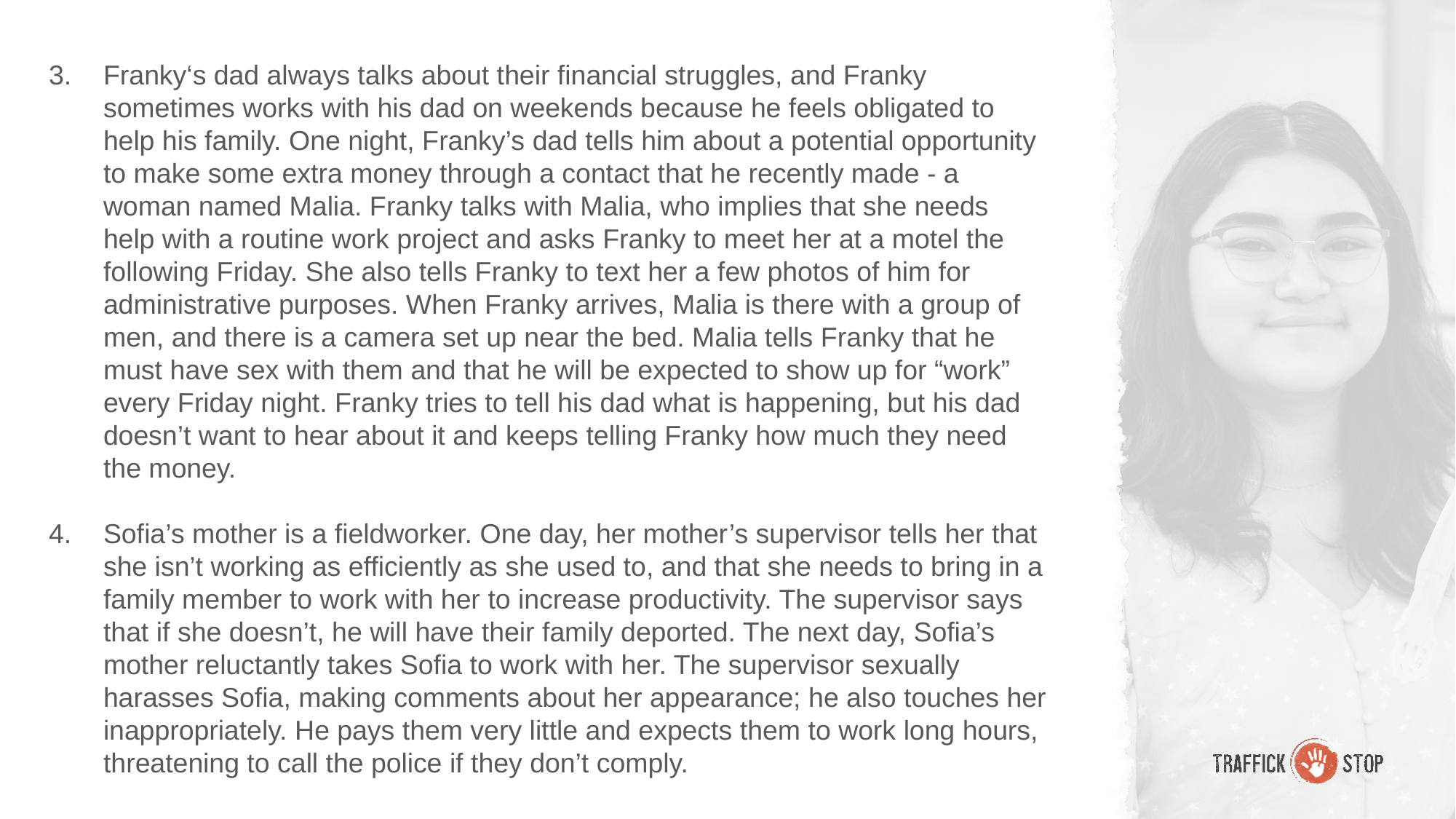

Franky‘s dad always talks about their financial struggles, and Franky sometimes works with his dad on weekends because he feels obligated to help his family. One night, Franky’s dad tells him about a potential opportunity to make some extra money through a contact that he recently made - a woman named Malia. Franky talks with Malia, who implies that she needs help with a routine work project and asks Franky to meet her at a motel the following Friday. She also tells Franky to text her a few photos of him for administrative purposes. When Franky arrives, Malia is there with a group of men, and there is a camera set up near the bed. Malia tells Franky that he must have sex with them and that he will be expected to show up for “work” every Friday night. Franky tries to tell his dad what is happening, but his dad doesn’t want to hear about it and keeps telling Franky how much they need the money.

Sofia’s mother is a fieldworker. One day, her mother’s supervisor tells her that she isn’t working as efficiently as she used to, and that she needs to bring in a family member to work with her to increase productivity. The supervisor says that if she doesn’t, he will have their family deported. The next day, Sofia’s mother reluctantly takes Sofia to work with her. The supervisor sexually harasses Sofia, making comments about her appearance; he also touches her inappropriately. He pays them very little and expects them to work long hours, threatening to call the police if they don’t comply.